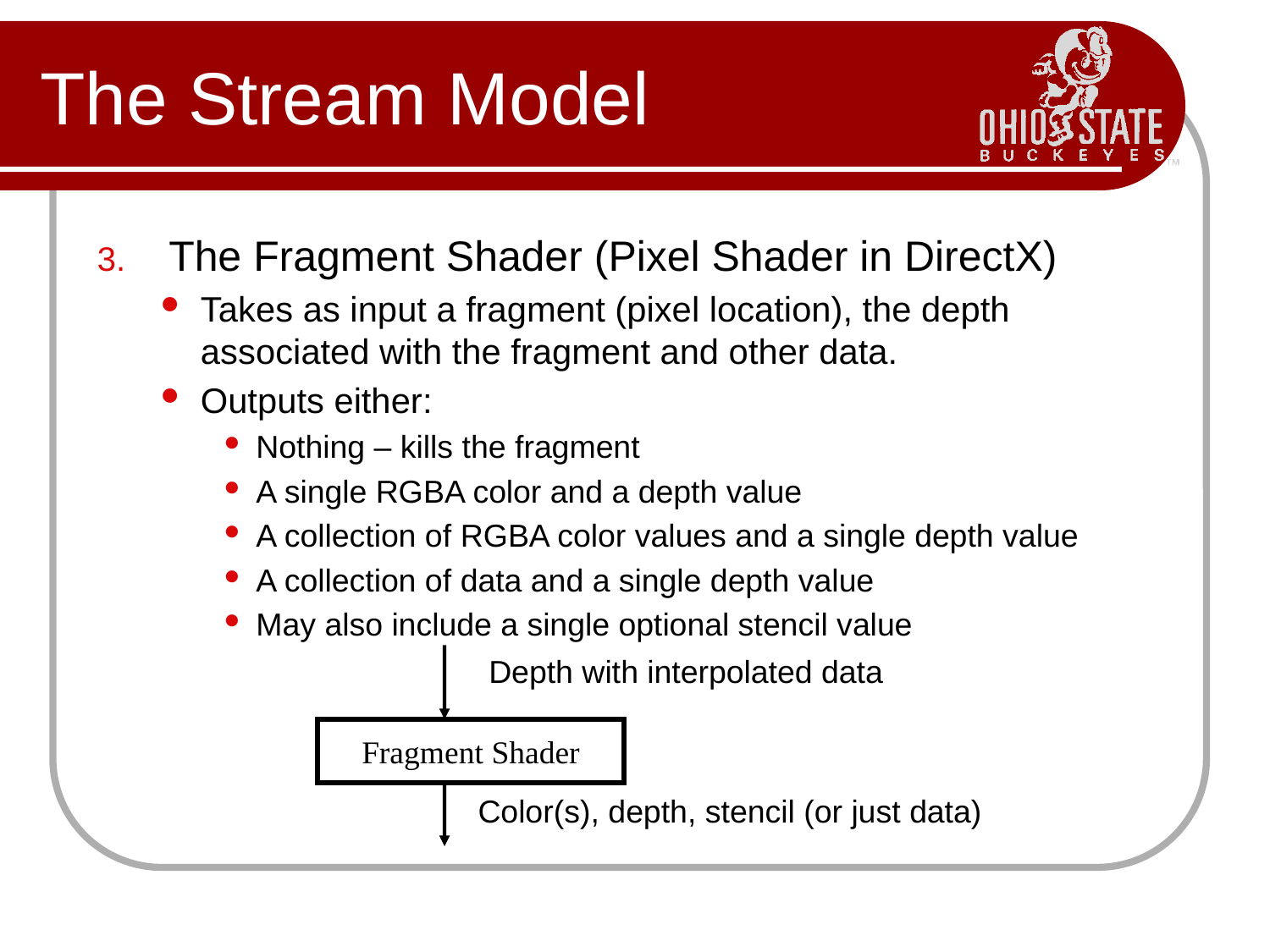

# The Stream Model
The Fragment Shader (Pixel Shader in DirectX)
Takes as input a fragment (pixel location), the depth associated with the fragment and other data.
Outputs either:
Nothing – kills the fragment
A single RGBA color and a depth value
A collection of RGBA color values and a single depth value
A collection of data and a single depth value
May also include a single optional stencil value

Depth with interpolated data
Fragment Shader

Color(s), depth, stencil (or just data)